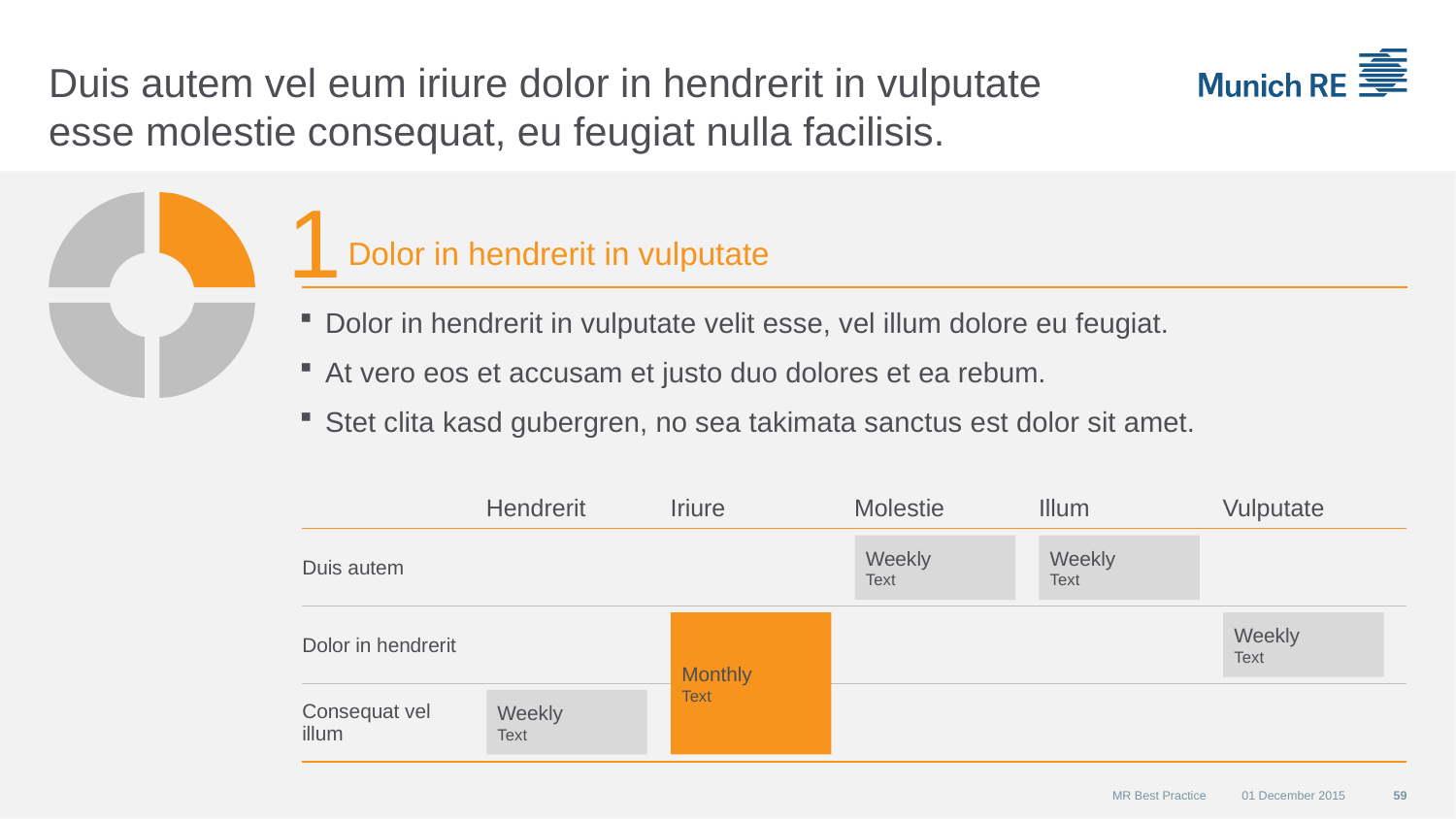

# Duis autem vel eum iriure dolor in hendrerit in vulputate esse molestie consequat, eu feugiat nulla facilisis.
1

Dolor in hendrerit in vulputate
Dolor in hendrerit in vulputate velit esse, vel illum dolore eu feugiat.
At vero eos et accusam et justo duo dolores et ea rebum.
Stet clita kasd gubergren, no sea takimata sanctus est dolor sit amet.

|  | Hendrerit | Iriure | Molestie | Illum | Vulputate |
| --- | --- | --- | --- | --- | --- |
| Duis autem |  |  |  |  |  |
| Dolor in hendrerit |  |  |  |  |  |
| Consequat vel illum |  |  |  |  |  |
Weekly
Text
Weekly
Text
Monthly
Text
Weekly
Text
Weekly
Text
MR Best Practice
01 December 2015
59